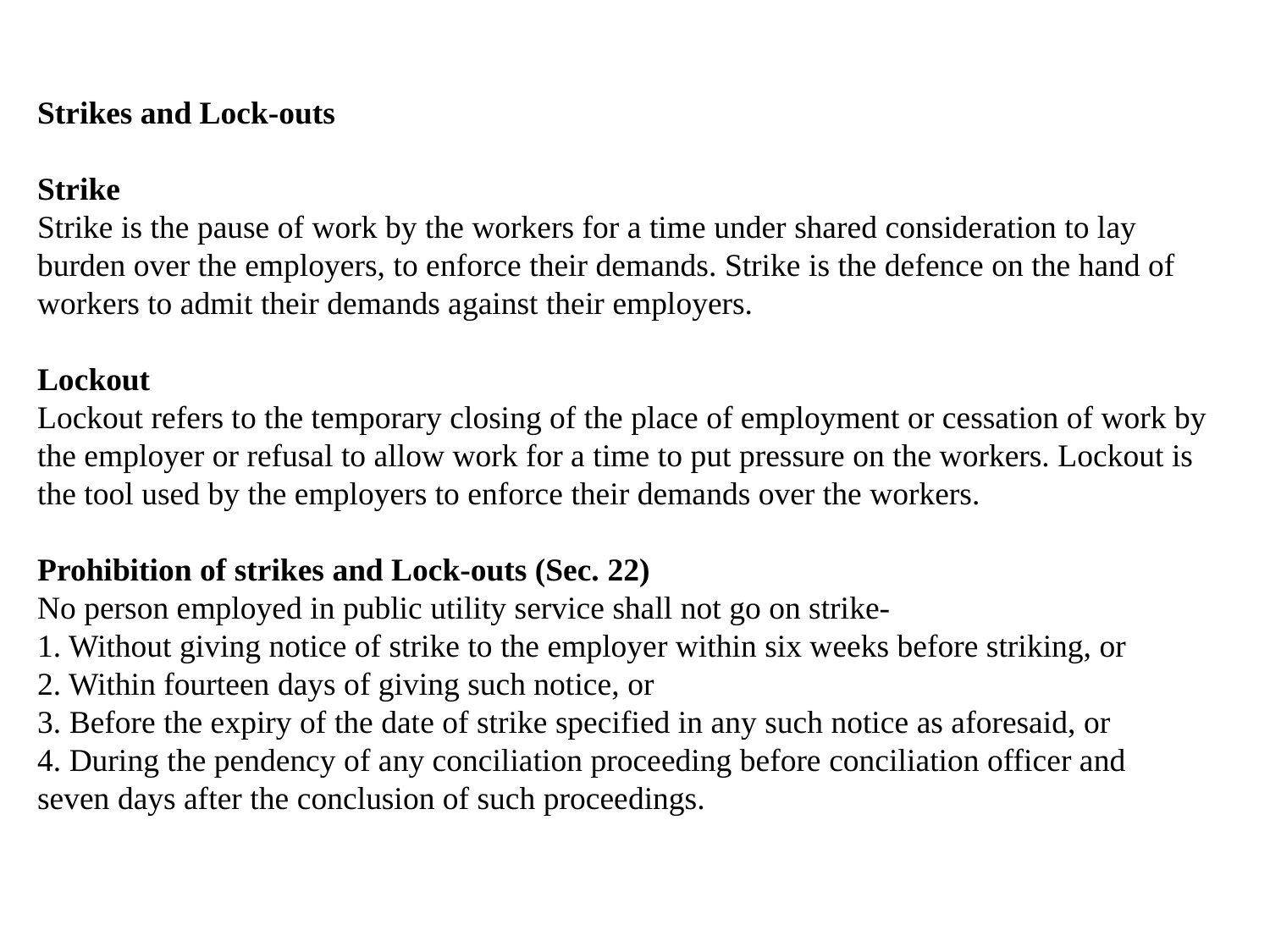

Strikes and Lock-outs

Strike
Strike is the pause of work by the workers for a time under shared consideration to lay burden over the employers, to enforce their demands. Strike is the defence on the hand of workers to admit their demands against their employers.

Lockout
Lockout refers to the temporary closing of the place of employment or cessation of work by
the employer or refusal to allow work for a time to put pressure on the workers. Lockout is the tool used by the employers to enforce their demands over the workers.

Prohibition of strikes and Lock-outs (Sec. 22)
No person employed in public utility service shall not go on strike-
1. Without giving notice of strike to the employer within six weeks before striking, or
2. Within fourteen days of giving such notice, or
3. Before the expiry of the date of strike specified in any such notice as aforesaid, or
4. During the pendency of any conciliation proceeding before conciliation officer and
seven days after the conclusion of such proceedings.